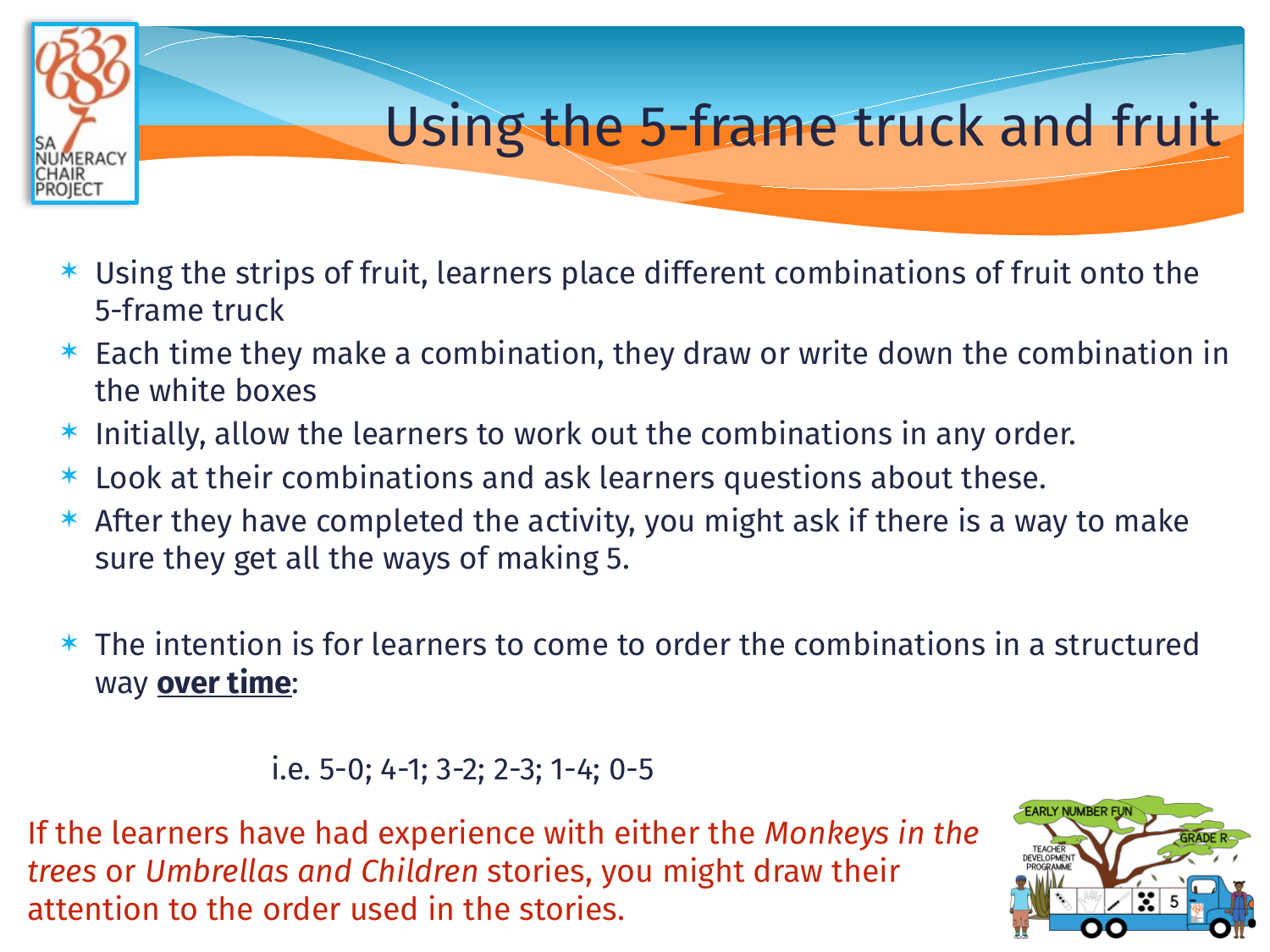

# Using the 5-frame truck and fruit
Using the strips of fruit, learners place different combinations of fruit onto the 5-frame truck
Each time they make a combination, they draw or write down the combination in the white boxes
Initially, allow the learners to work out the combinations in any order.
Look at their combinations and ask learners questions about these.
After they have completed the activity, you might ask if there is a way to make sure they get all the ways of making 5.

The intention is for learners to come to order the combinations in a structured way over time:

			i.e. 5-0; 4-1; 3-2; 2-3; 1-4; 0-5
If the learners have had experience with either the Monkeys in the trees or Umbrellas and Children stories, you might draw their attention to the order used in the stories.